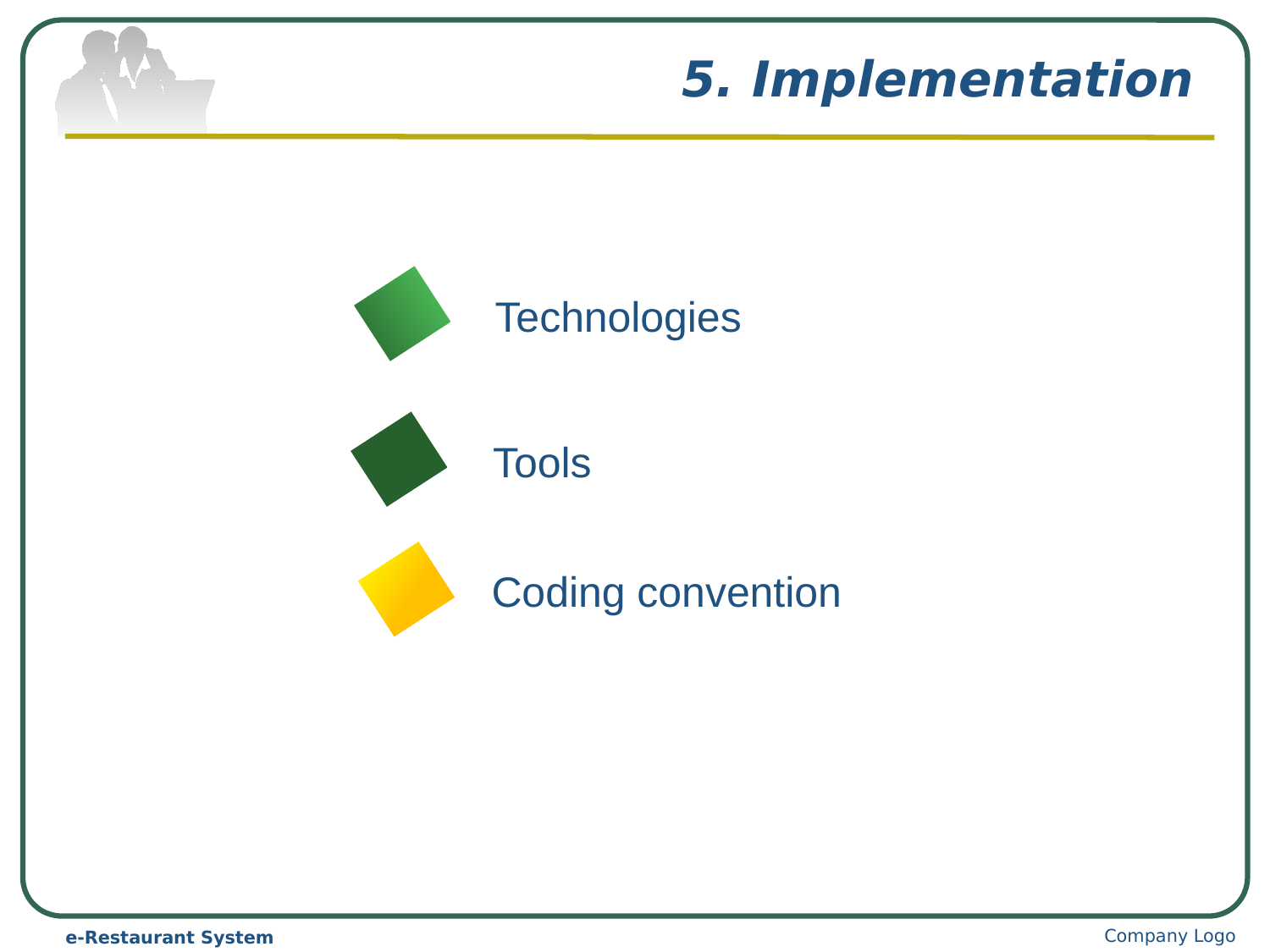

# 5. Implementation

Technologies

Tools

 Coding convention
Company Logo
e-Restaurant System